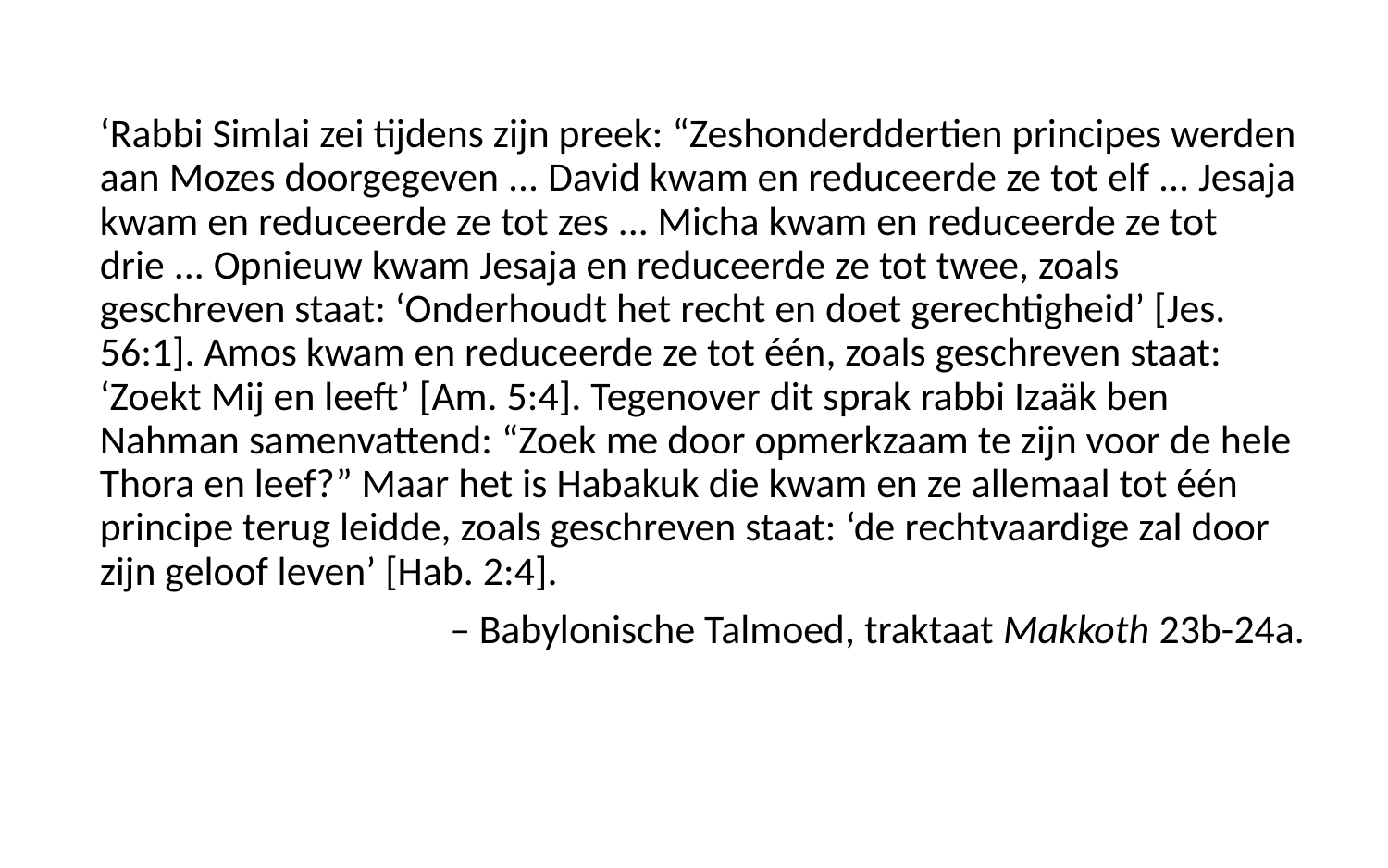

‘Rabbi Simlai zei tijdens zijn preek: “Zeshonderddertien principes werden aan Mozes doorgegeven ... David kwam en reduceerde ze tot elf ... Jesaja kwam en reduceerde ze tot zes ... Micha kwam en reduceerde ze tot drie ... Opnieuw kwam Jesaja en reduceerde ze tot twee, zoals geschreven staat: ‘Onderhoudt het recht en doet gerechtigheid’ [Jes. 56:1]. Amos kwam en reduceerde ze tot één, zoals geschreven staat: ‘Zoekt Mij en leeft’ [Am. 5:4]. Tegenover dit sprak rabbi Izaäk ben Nahman samenvattend: “Zoek me door opmerkzaam te zijn voor de hele Thora en leef?” Maar het is Habakuk die kwam en ze allemaal tot één principe terug leidde, zoals geschreven staat: ‘de rechtvaardige zal door zijn geloof leven’ [Hab. 2:4].
– Babylonische Talmoed, traktaat Makkoth 23b-24a.